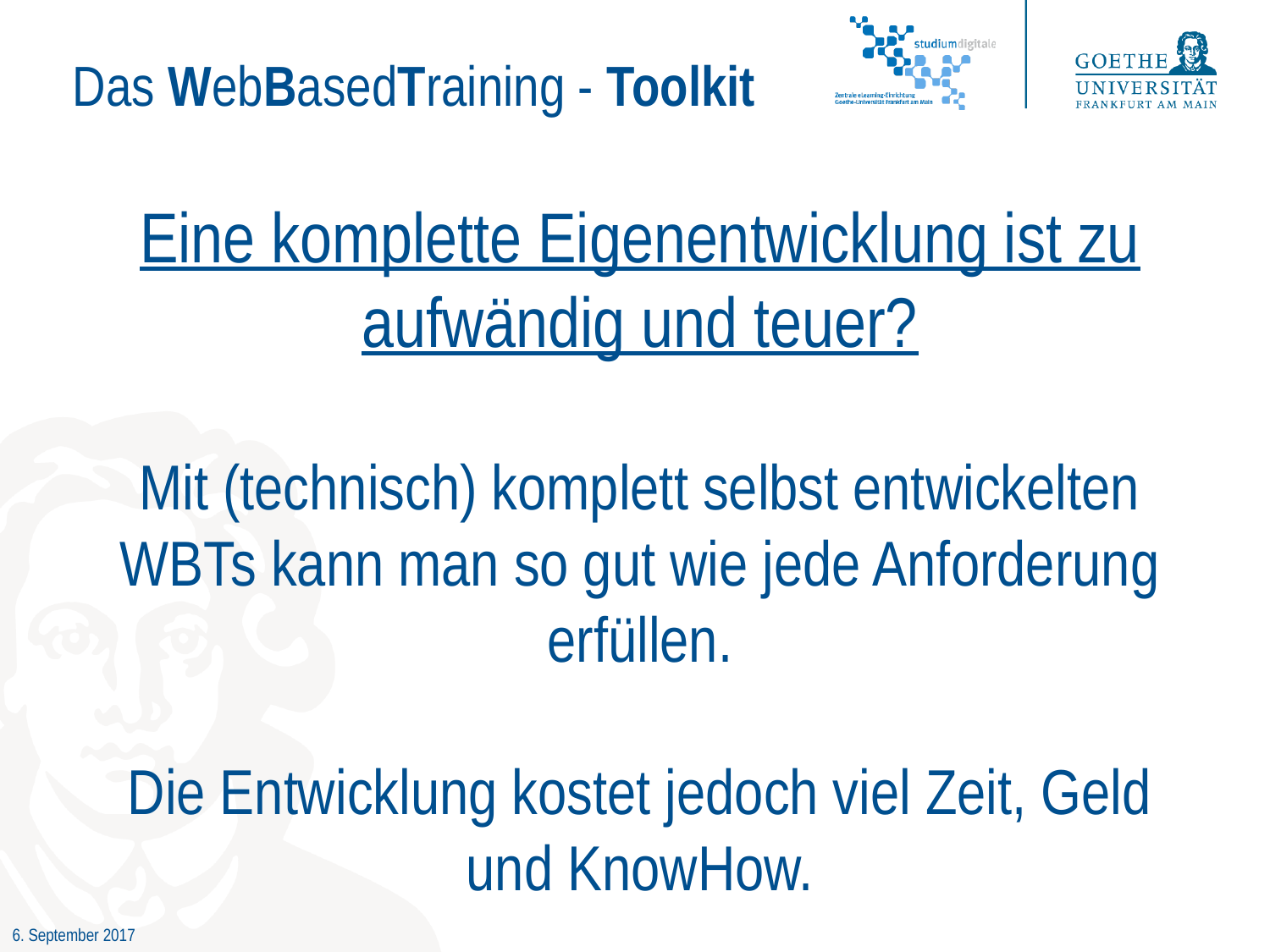

Das WebBasedTraining - Toolkit
# Eine komplette Eigenentwicklung ist zu aufwändig und teuer? Mit (technisch) komplett selbst entwickelten WBTs kann man so gut wie jede Anforderung erfüllen. Die Entwicklung kostet jedoch viel Zeit, Geld und KnowHow.